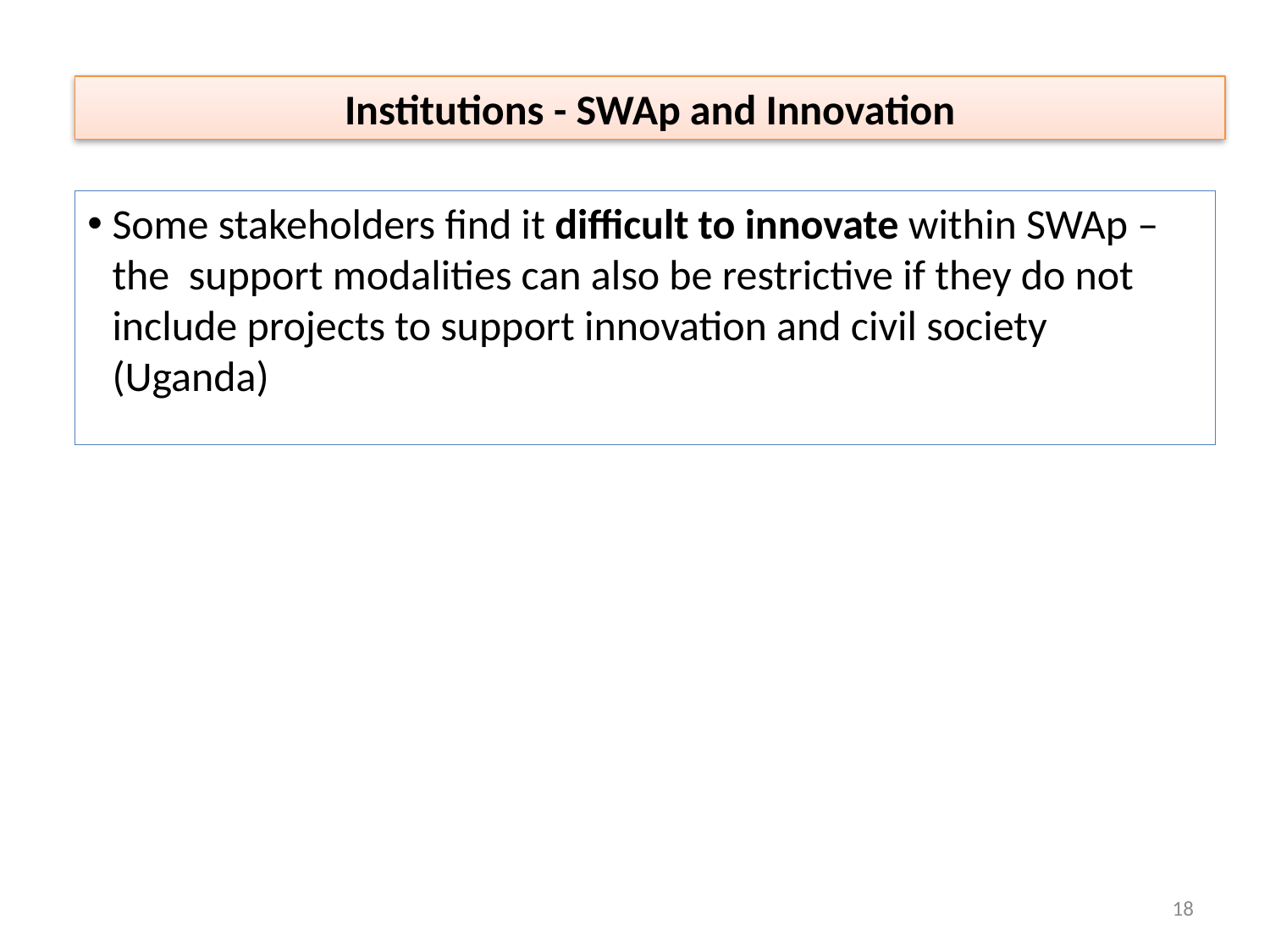

Institutions - SWAp and Innovation
Some stakeholders find it difficult to innovate within SWAp – the  support modalities can also be restrictive if they do not include projects to support innovation and civil society (Uganda)

18